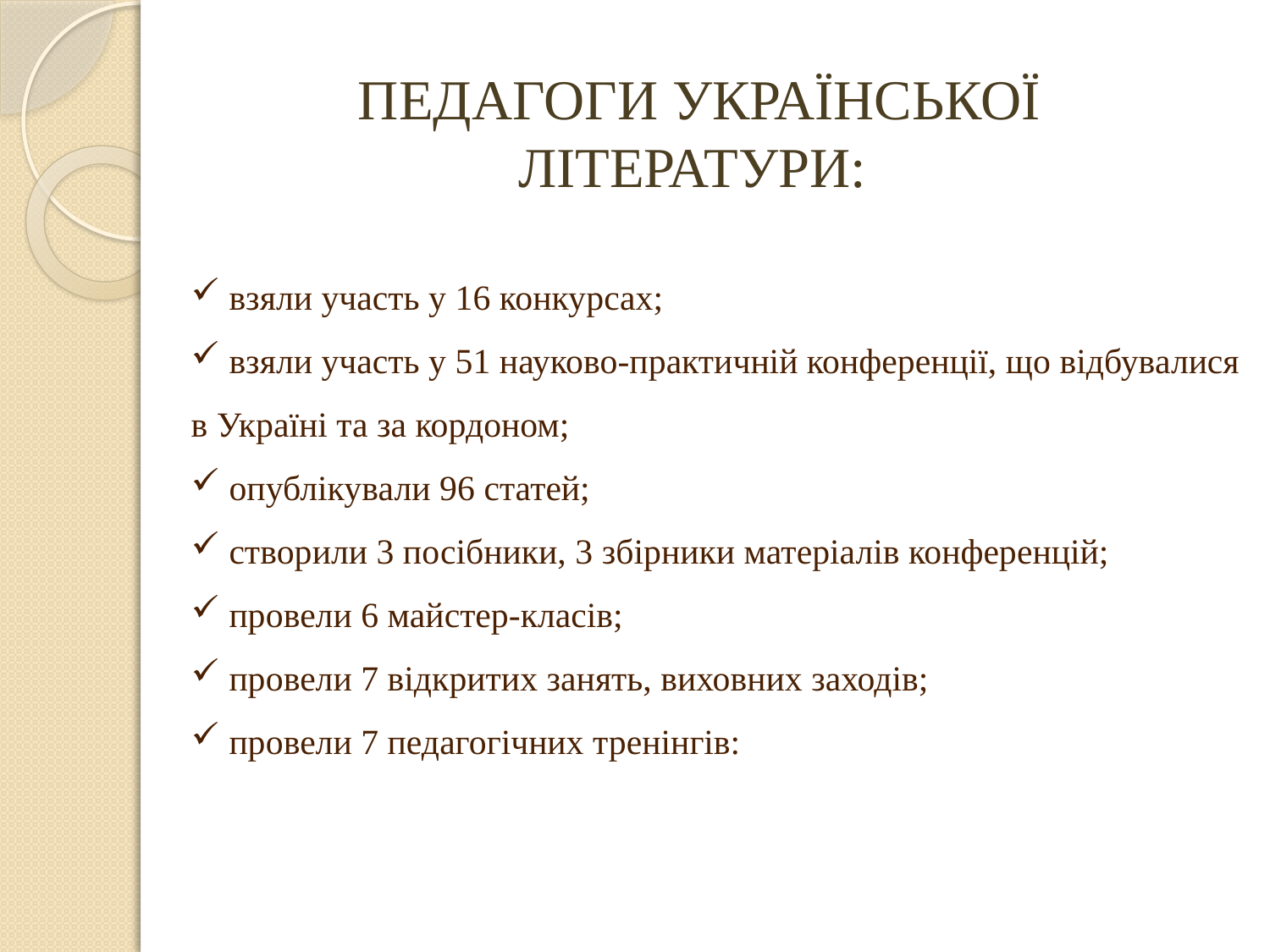

# ПЕДАГОГИ УКРАЇНСЬКОЇ ЛІТЕРАТУРИ:
 взяли участь у 16 конкурсах;
 взяли участь у 51 науково-практичній конференції, що відбувалися в Україні та за кордоном;
 опублікували 96 статей;
 створили 3 посібники, 3 збірники матеріалів конференцій;
 провели 6 майстер-класів;
 провели 7 відкритих занять, виховних заходів;
 провели 7 педагогічних тренінгів: